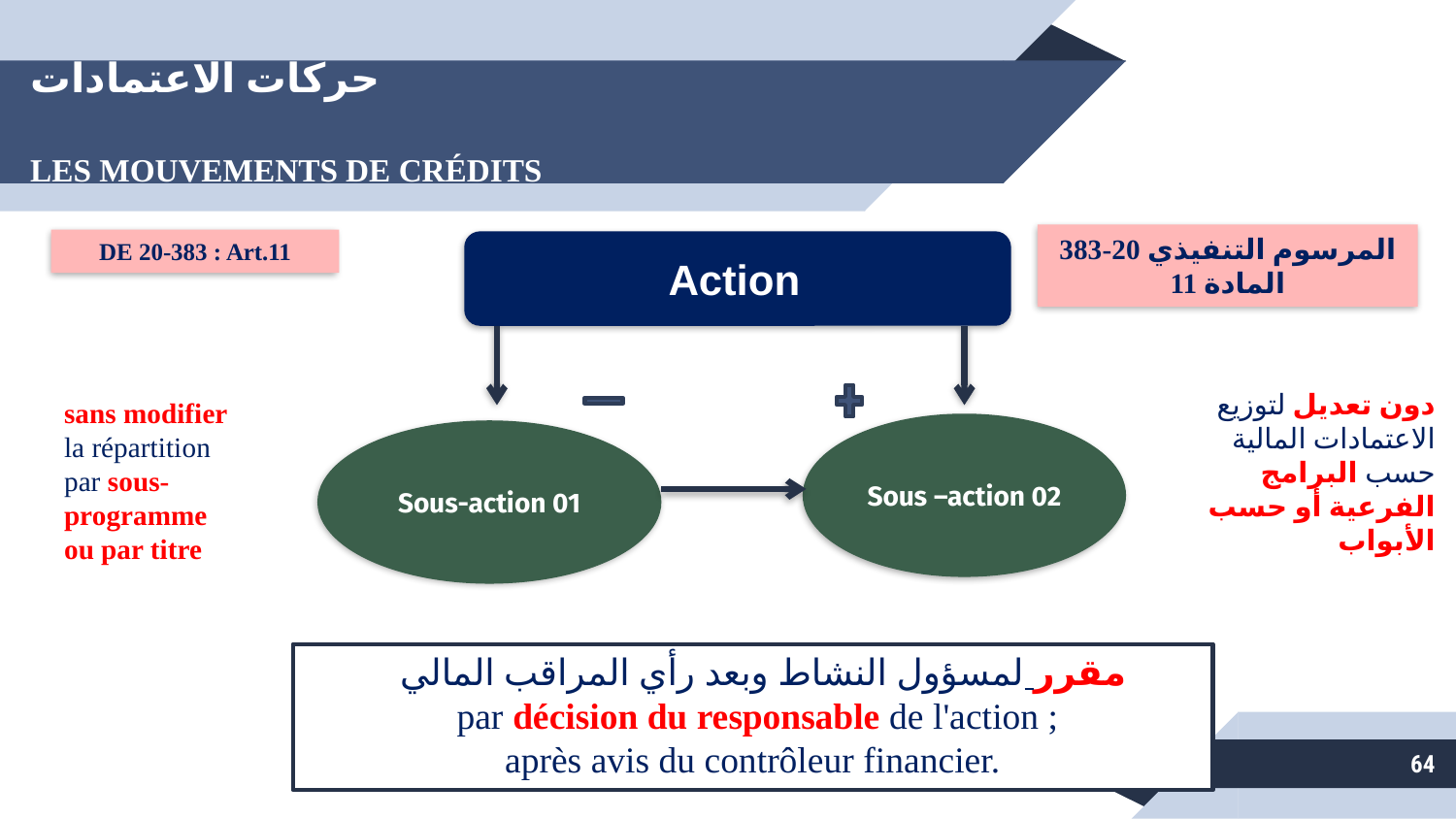

# حركات الاعتمادات LES MOUVEMENTS DE CRÉDITS
المرسوم التنفيذي 20-383 المادة 11
DE 20-383 : Art.11
Action

دون تعديل لتوزيع الاعتمادات المالية حسب البرامج الفرعية أو حسب الأبواب
sans modifier la répartition par sous-programme ou par titre

Sous –action 02
Sous-action 01
  مقرر لمسؤول النشاط وبعد رأي المراقب المالي
 par décision du responsable de l'action ;
après avis du contrôleur financier.

64